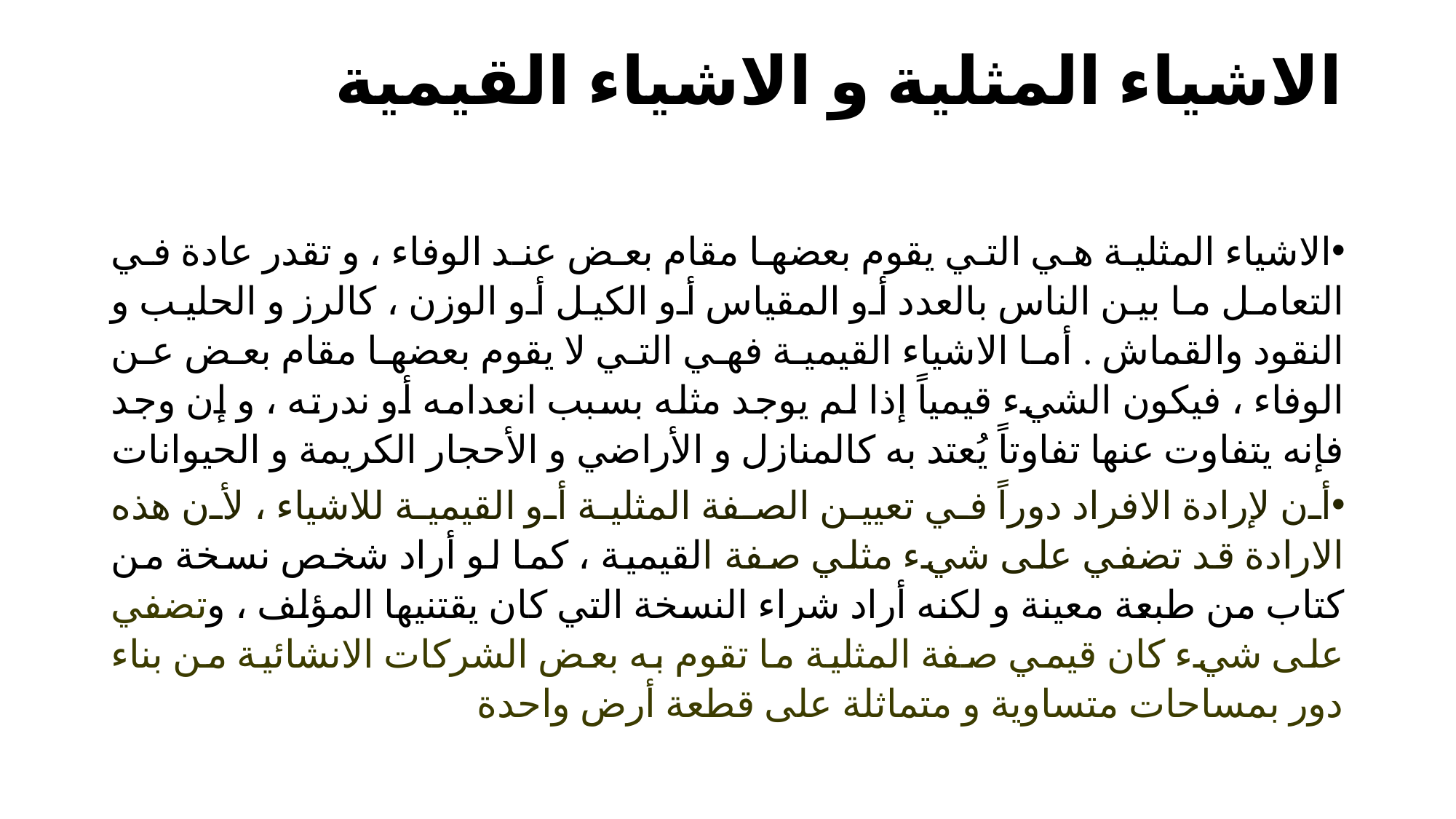

# الاشياء المثلية و الاشياء القيمية
الاشياء المثلية هي التي يقوم بعضها مقام بعض عند الوفاء ، و تقدر عادة في التعامل ما بين الناس بالعدد أو المقياس أو الكيل أو الوزن ، كالرز و الحليب و النقود والقماش . أما الاشياء القيمية فهي التي لا يقوم بعضها مقام بعض عن الوفاء ، فيكون الشيء قيمياً إذا لم يوجد مثله بسبب انعدامه أو ندرته ، و إن وجد فإنه يتفاوت عنها تفاوتاً يُعتد به كالمنازل و الأراضي و الأحجار الكريمة و الحيوانات
أن لإرادة الافراد دوراً في تعيين الصفة المثلية أو القيمية للاشياء ، لأن هذه الارادة قد تضفي على شيء مثلي صفة القيمية ، كما لو أراد شخص نسخة من كتاب من طبعة معينة و لكنه أراد شراء النسخة التي كان يقتنيها المؤلف ، وتضفي على شيء كان قيمي صفة المثلية ما تقوم به بعض الشركات الانشائية من بناء دور بمساحات متساوية و متماثلة على قطعة أرض واحدة